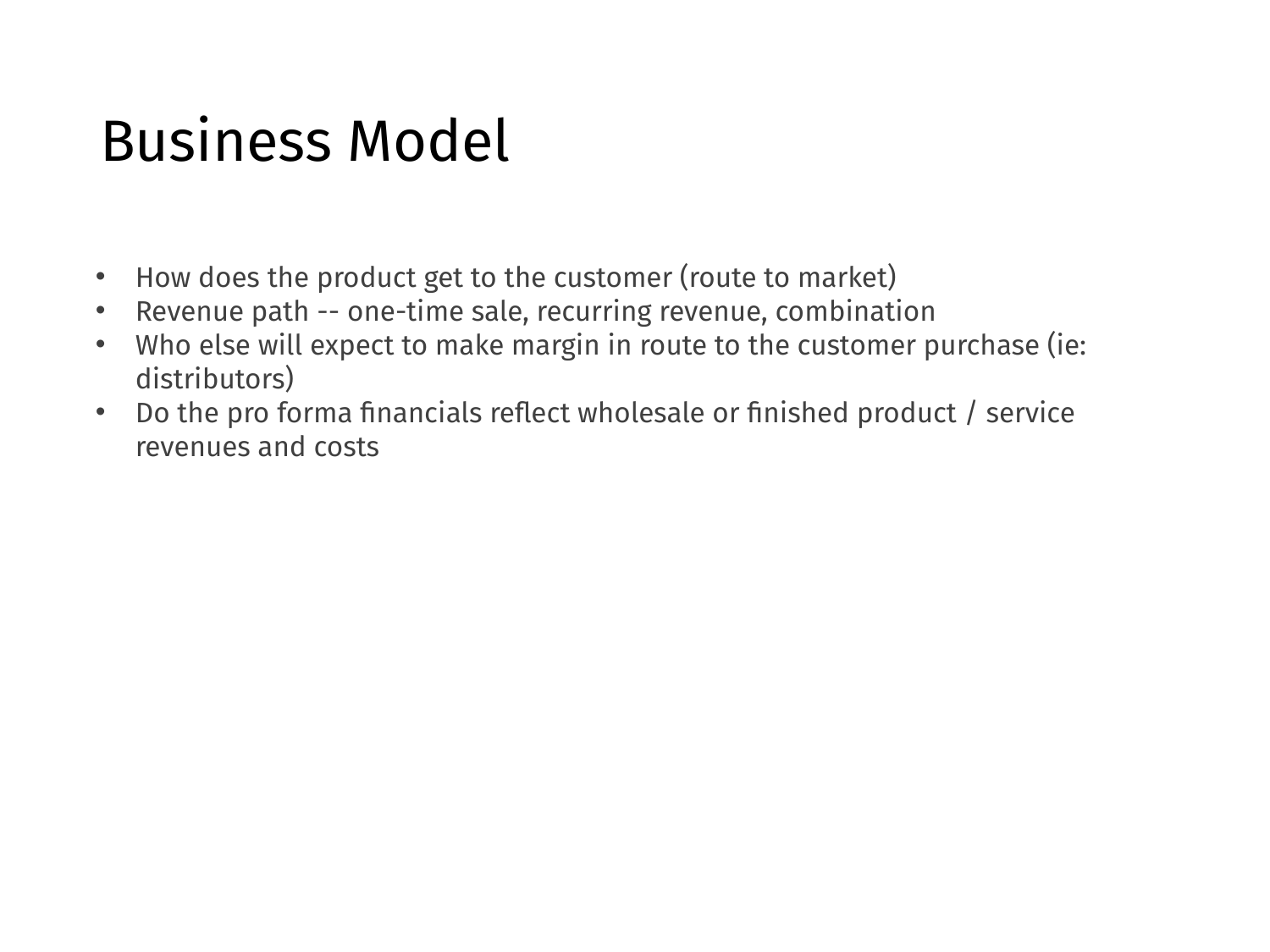

# Business Model
How does the product get to the customer (route to market)
Revenue path -- one-time sale, recurring revenue, combination
Who else will expect to make margin in route to the customer purchase (ie:  distributors)
Do the pro forma financials reflect wholesale or finished product / service revenues and costs